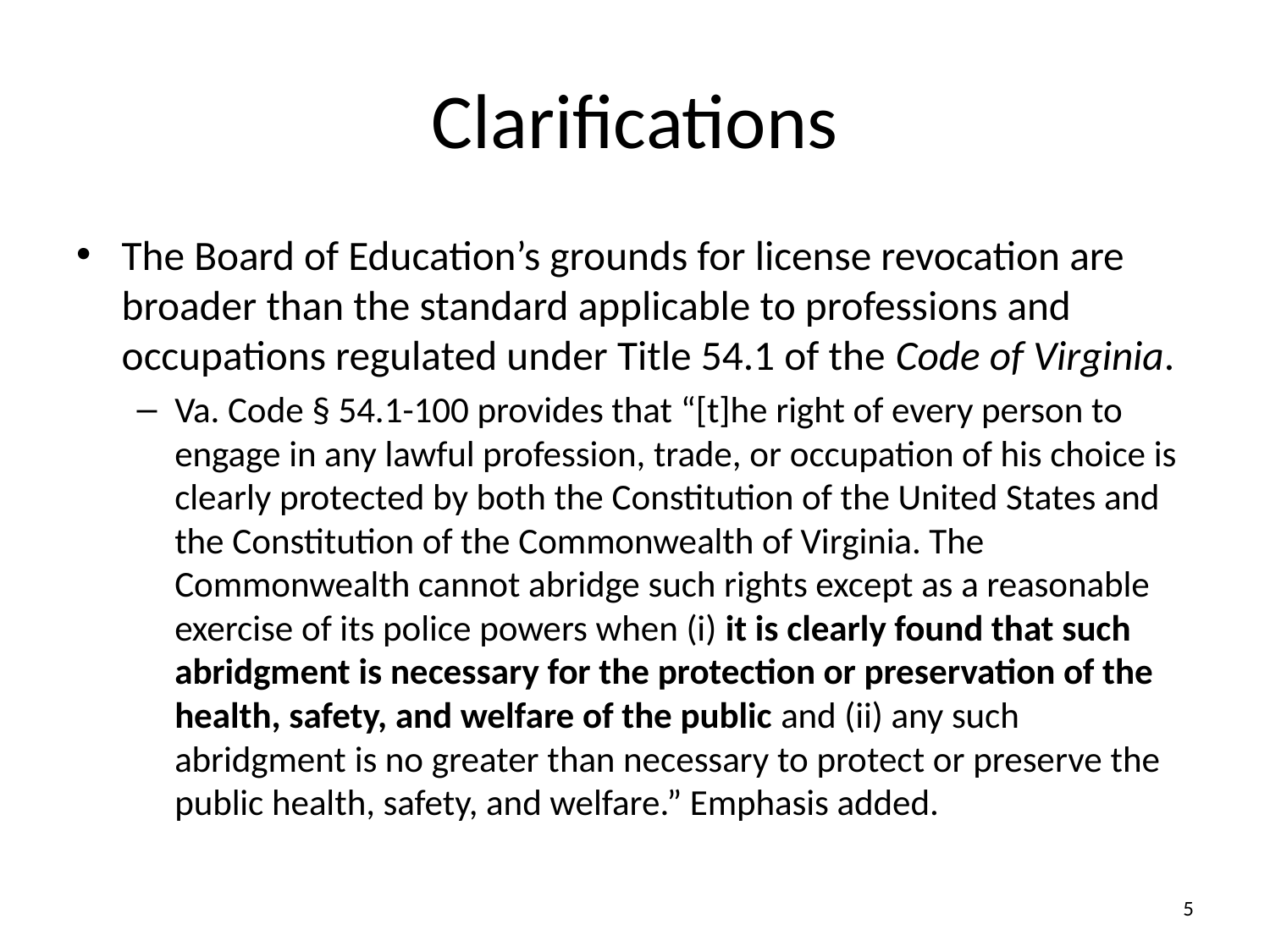

# Clarifications
The Board of Education’s grounds for license revocation are broader than the standard applicable to professions and occupations regulated under Title 54.1 of the Code of Virginia.
Va. Code § 54.1-100 provides that “[t]he right of every person to engage in any lawful profession, trade, or occupation of his choice is clearly protected by both the Constitution of the United States and the Constitution of the Commonwealth of Virginia. The Commonwealth cannot abridge such rights except as a reasonable exercise of its police powers when (i) it is clearly found that such abridgment is necessary for the protection or preservation of the health, safety, and welfare of the public and (ii) any such abridgment is no greater than necessary to protect or preserve the public health, safety, and welfare.” Emphasis added.

5